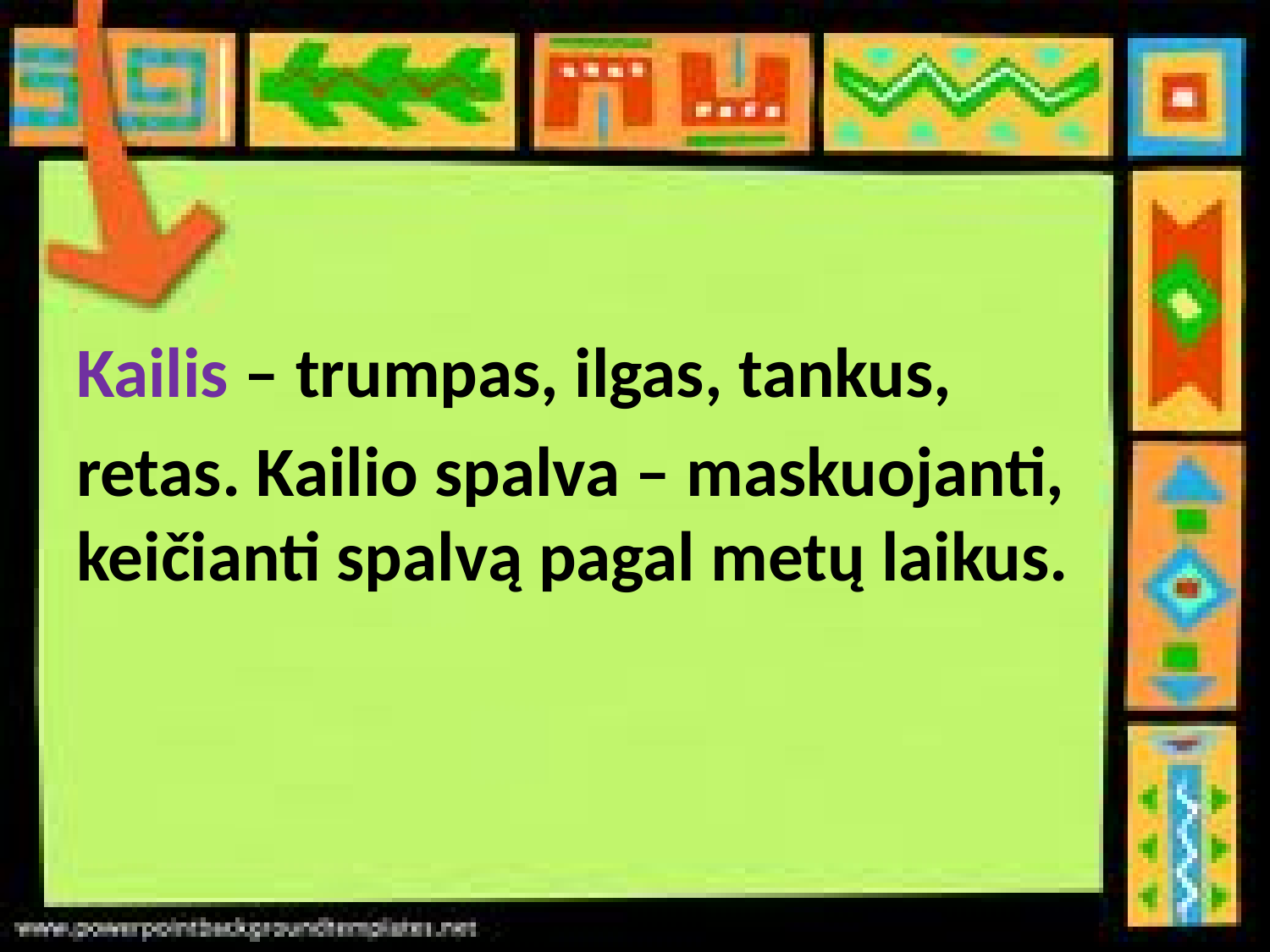

#

Kailis – trumpas, ilgas, tankus,
retas. Kailio spalva – maskuojanti, keičianti spalvą pagal metų laikus.